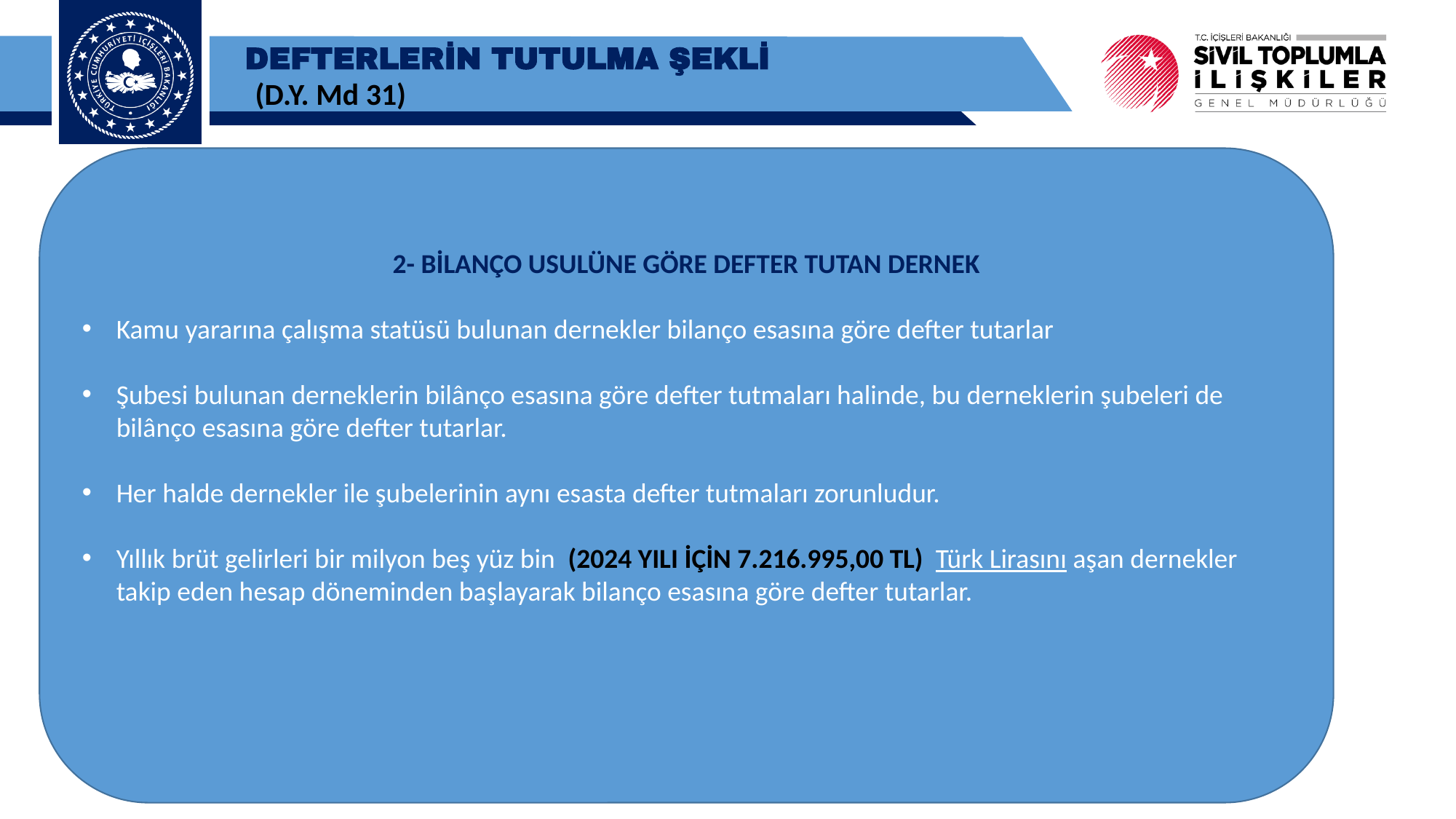

DEFTERLERİN TUTULMA ŞEKLİ
 (D.Y. Md 31)

2- BİLANÇO USULÜNE GÖRE DEFTER TUTAN DERNEK

Kamu yararına çalışma statüsü bulunan dernekler bilanço esasına göre defter tutarlar

Şubesi bulunan derneklerin bilânço esasına göre defter tutmaları halinde, bu derneklerin şubeleri de bilânço esasına göre defter tutarlar.

Her halde dernekler ile şubelerinin aynı esasta defter tutmaları zorunludur.

Yıllık brüt gelirleri bir milyon beş yüz bin  (2024 YILI İÇİN 7.216.995,00 TL)  Türk Lirasını aşan dernekler takip eden hesap döneminden başlayarak bilanço esasına göre defter tutarlar.